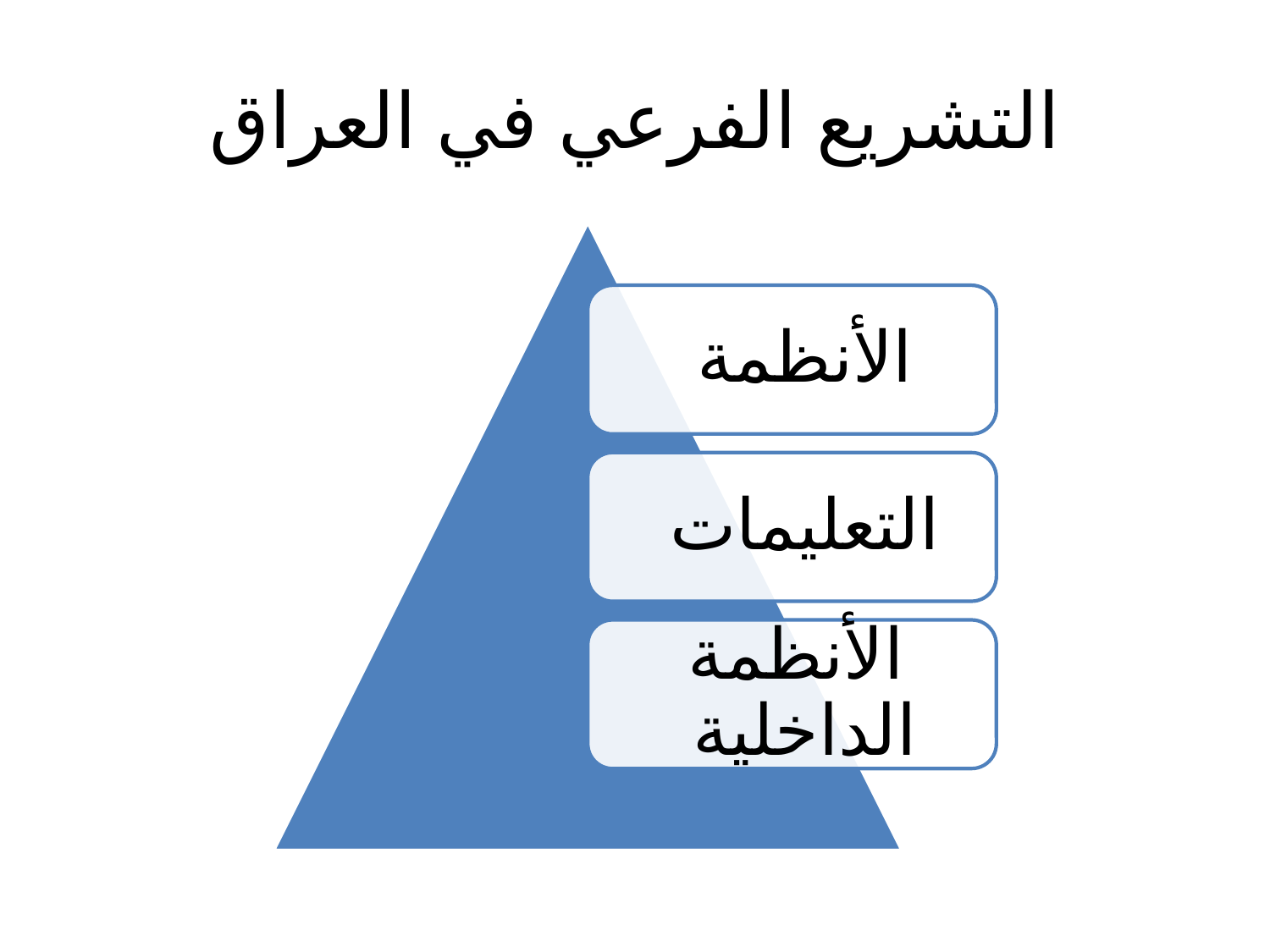

# التشريع الفرعي في العراق
الأنظمة
التعليمات
الأنظمة الداخلية